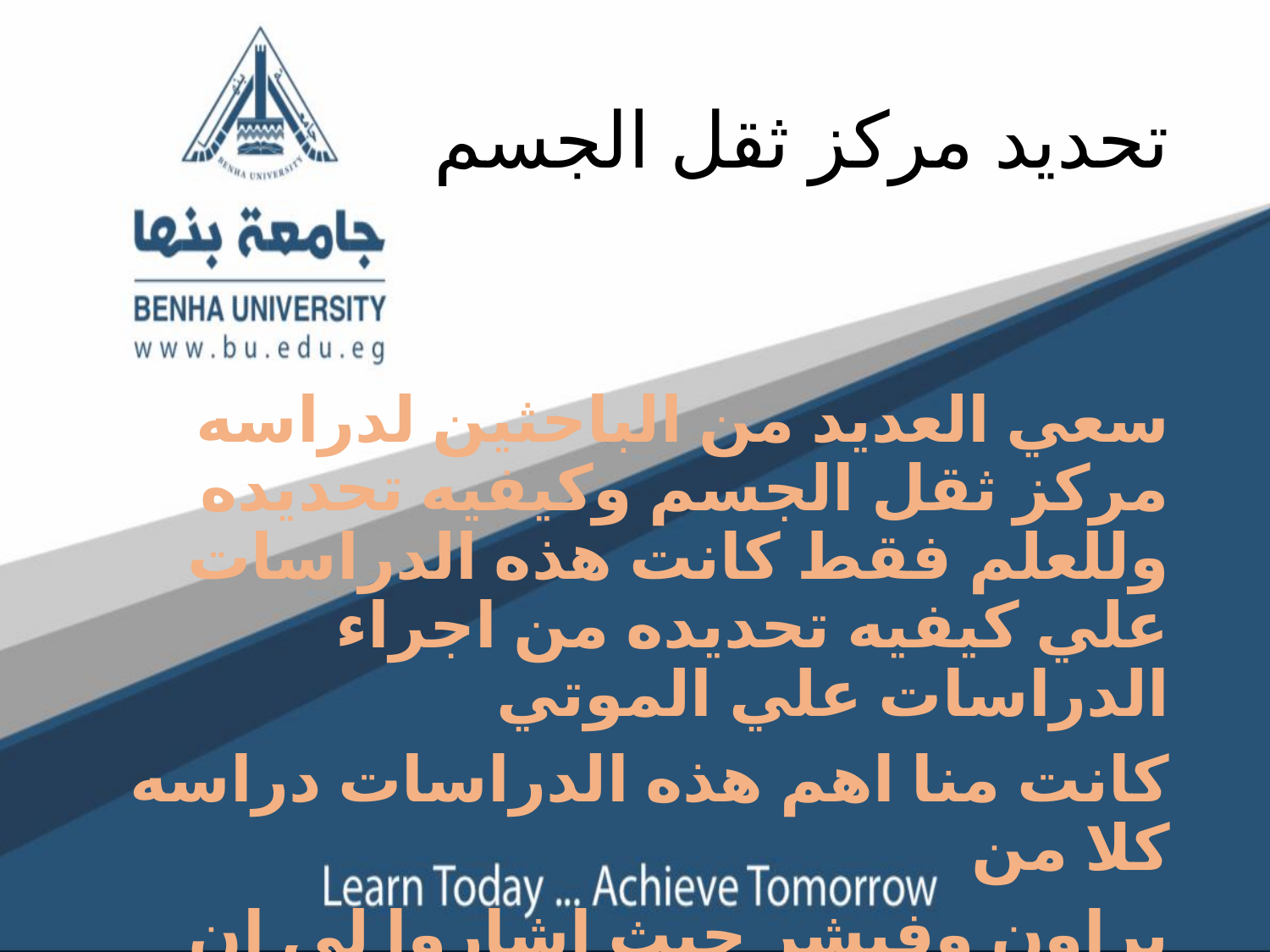

# تحديد مركز ثقل الجسم
سعي العديد من الباحثين لدراسه مركز ثقل الجسم وكيفيه تحديده وللعلم فقط كانت هذه الدراسات علي كيفيه تحديده من اجراء الدراسات علي الموتي
كانت منا اهم هذه الدراسات دراسه كلا من
براون وفيشر حيث اشاروا لي ان مركزثقل الجسم يرتفع عن الارض بنسبه 54.8 % بالنسبه لطول الجسم